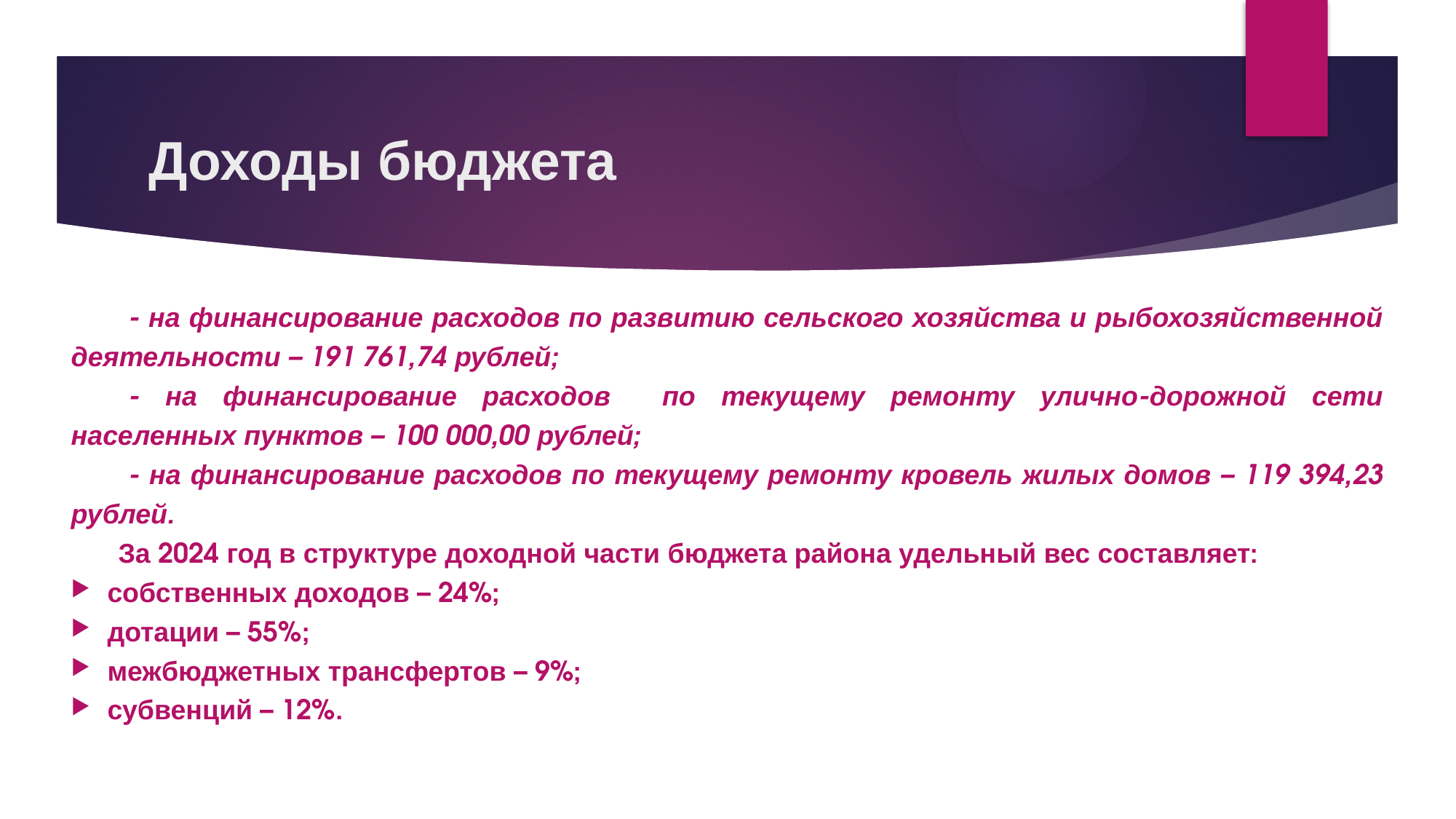

# Доходы бюджета
- на финансирование расходов по развитию сельского хозяйства и рыбохозяйственной деятельности – 191 761,74 рублей;
- на финансирование расходов  по текущему ремонту улично-дорожной сети населенных пунктов – 100 000,00 рублей;
- на финансирование расходов по текущему ремонту кровель жилых домов – 119 394,23 рублей.
За 2024 год в структуре доходной части бюджета района удельный вес составляет:
собственных доходов – 24%;
дотации – 55%;
межбюджетных трансфертов – 9%;
субвенций – 12%.